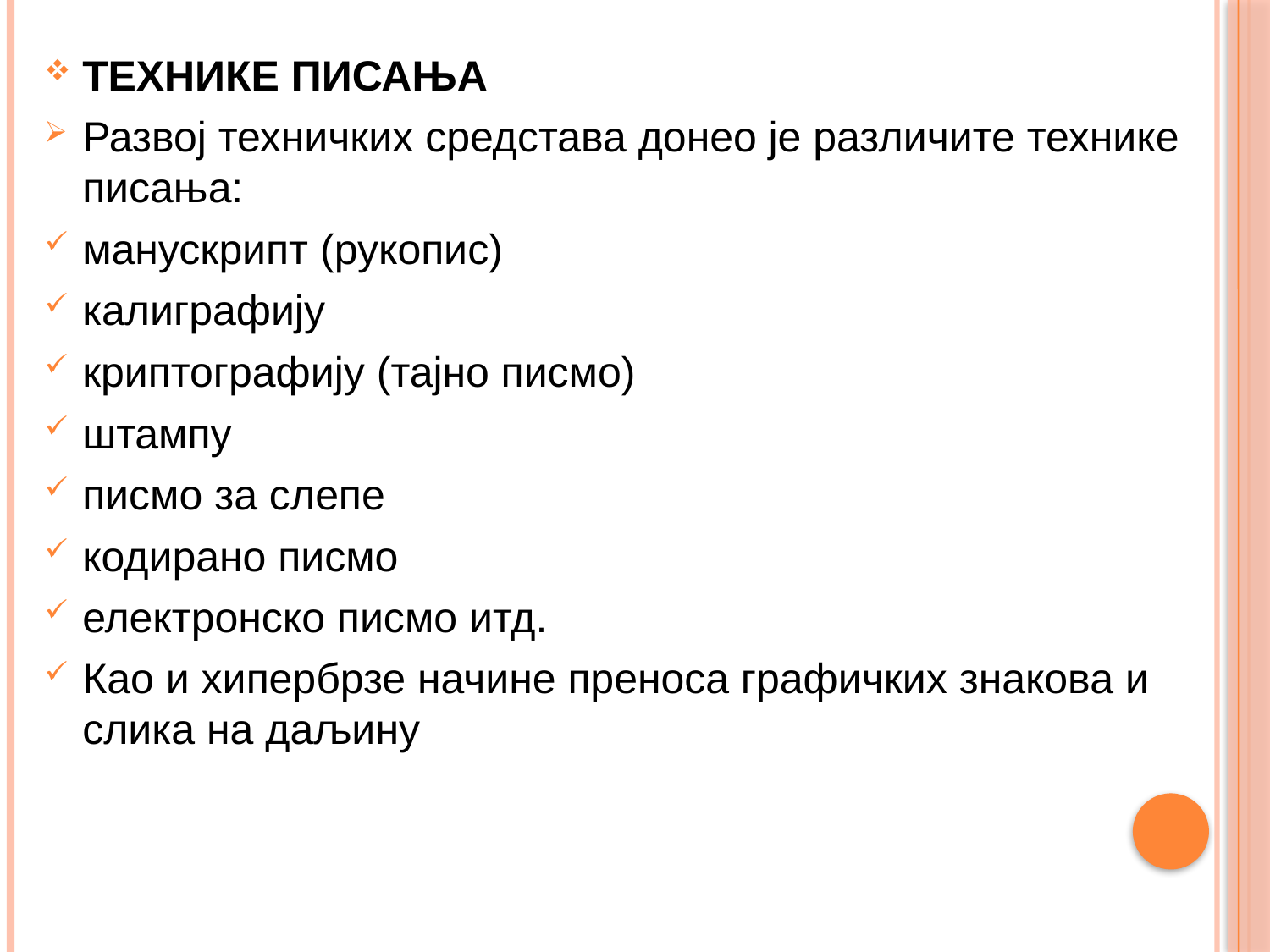

ТЕХНИКЕ ПИСАЊА
Развој техничких средстава донео је различите технике писања:
манускрипт (рукопис)
калиграфију
криптографију (тајно писмо)
штампу
писмо за слепе
кодирано писмо
електронско писмо итд.
Као и хипербрзе начине преноса графичких знакова и слика на даљину